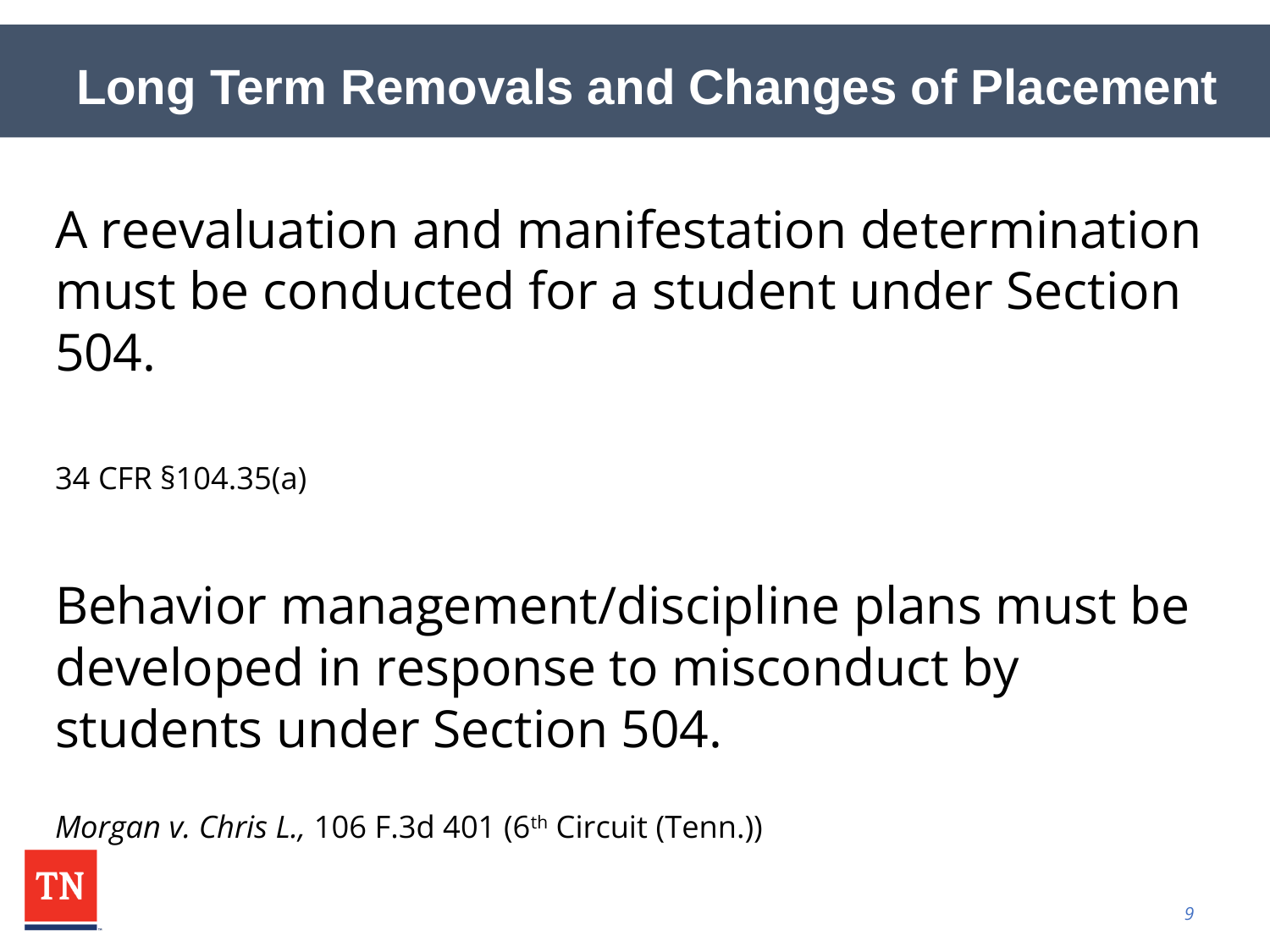

# Long Term Removals and Changes of Placement
A reevaluation and manifestation determination must be conducted for a student under Section 504.

34 CFR §104.35(a)

Behavior management/discipline plans must be developed in response to misconduct by students under Section 504.

Morgan v. Chris L., 106 F.3d 401 (6th Circuit (Tenn.))

9